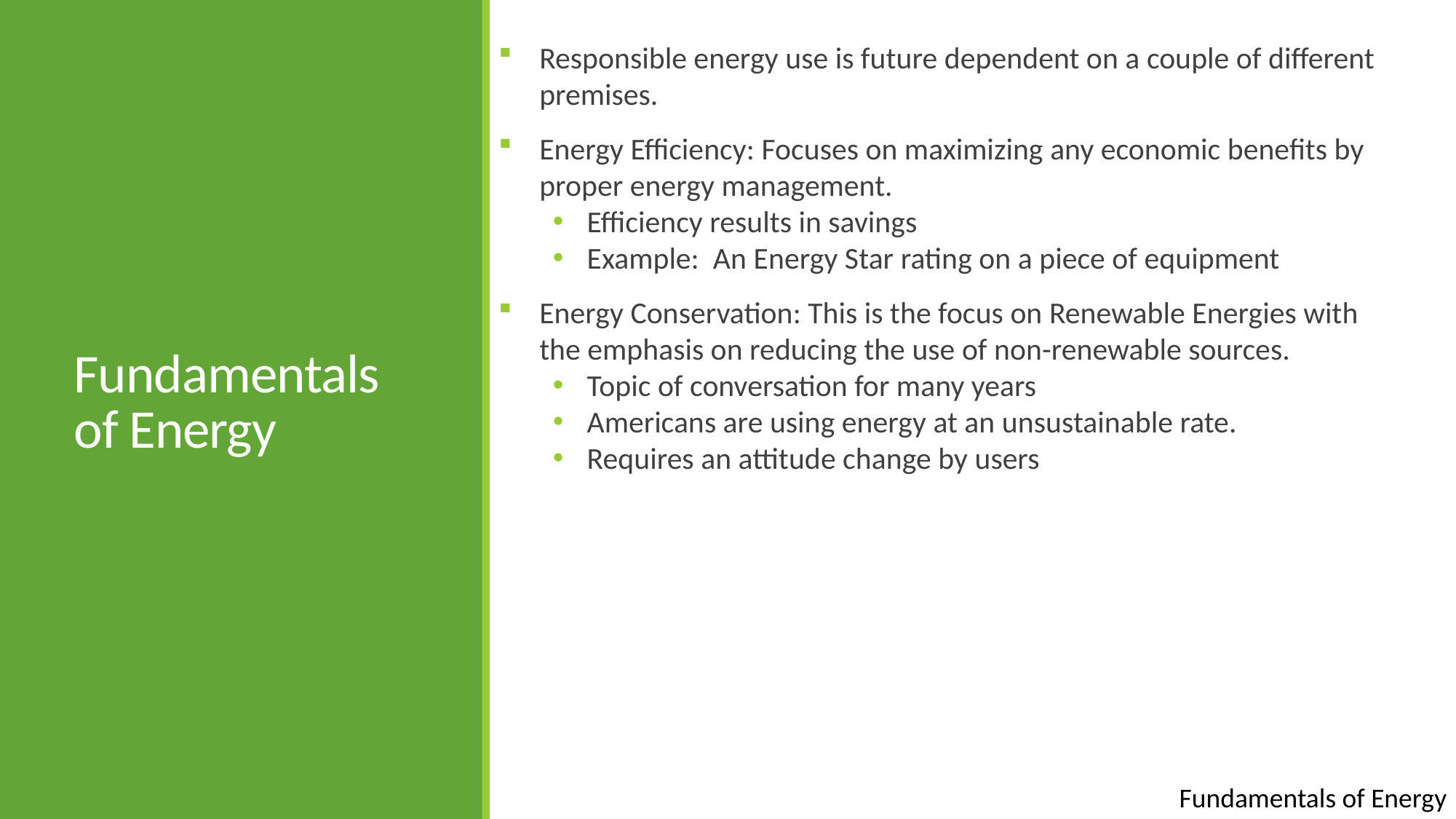

Responsible energy use is future dependent on a couple of different premises.
Energy Efficiency: Focuses on maximizing any economic benefits by proper energy management.
Efficiency results in savings
Example:  An Energy Star rating on a piece of equipment
Energy Conservation: This is the focus on Renewable Energies with the emphasis on reducing the use of non-renewable sources.
Topic of conversation for many years
Americans are using energy at an unsustainable rate.
Requires an attitude change by users

# Fundamentals of Energy